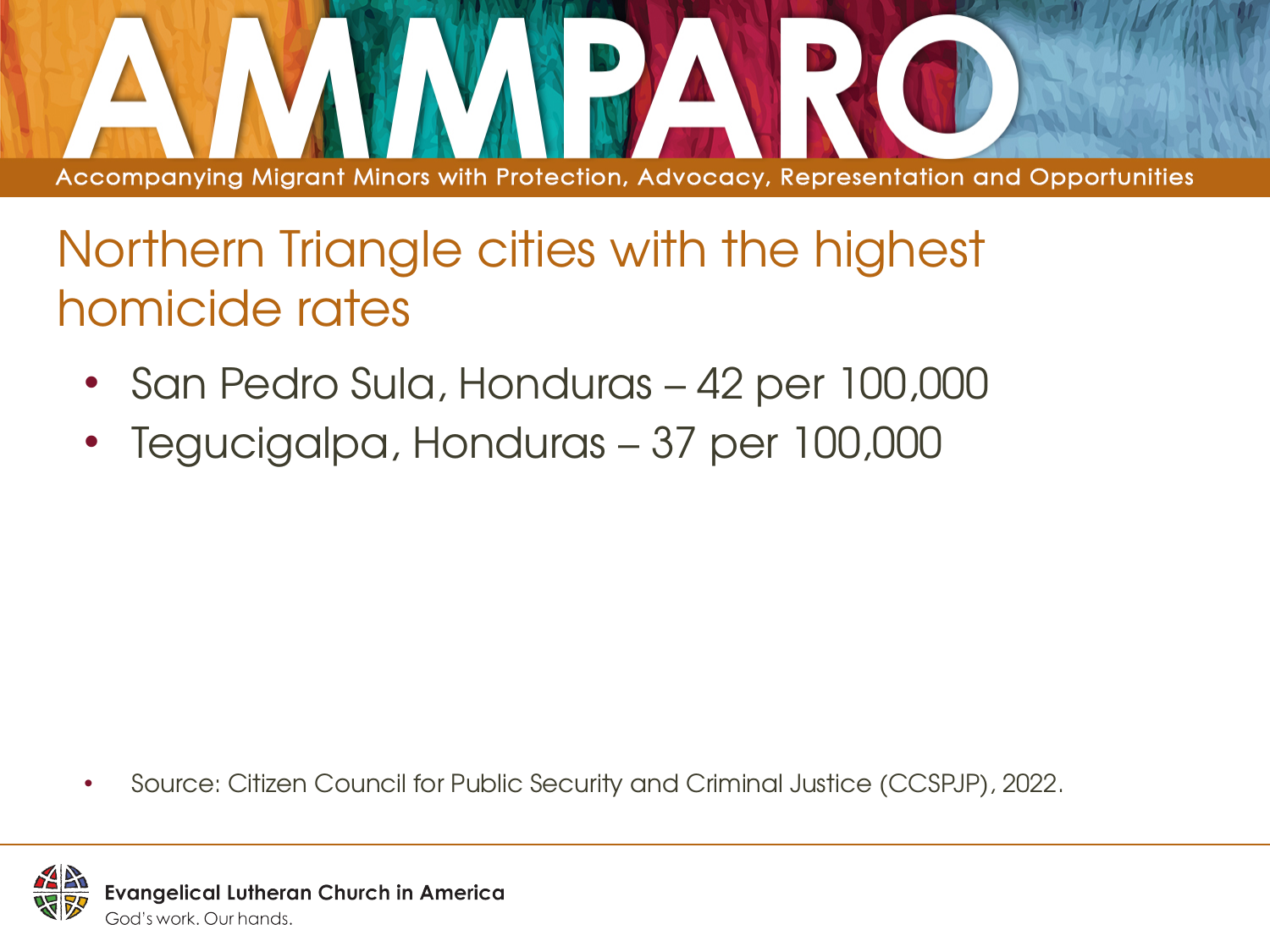

# Northern Triangle cities with the highest homicide rates
San Pedro Sula, Honduras – 42 per 100,000
Tegucigalpa, Honduras – 37 per 100,000

Source: Citizen Council for Public Security and Criminal Justice (CCSPJP), 2022.